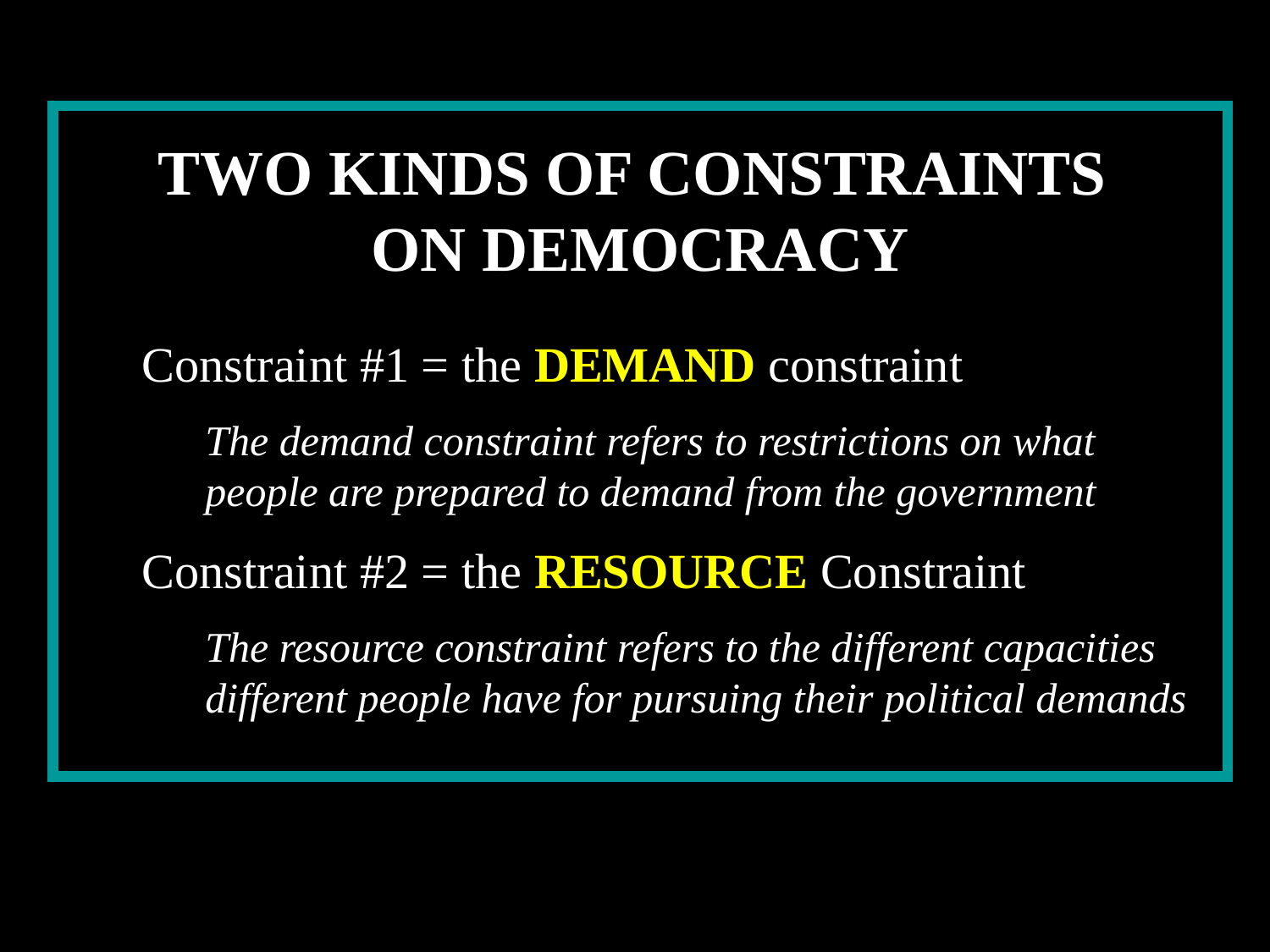

TWO KINDS OF CONSTRAINTS
ON DEMOCRACY
Constraint #1 = the DEMAND constraint
The demand constraint refers to restrictions on what people are prepared to demand from the government
Constraint #2 = the RESOURCE Constraint
The resource constraint refers to the different capacities different people have for pursuing their political demands